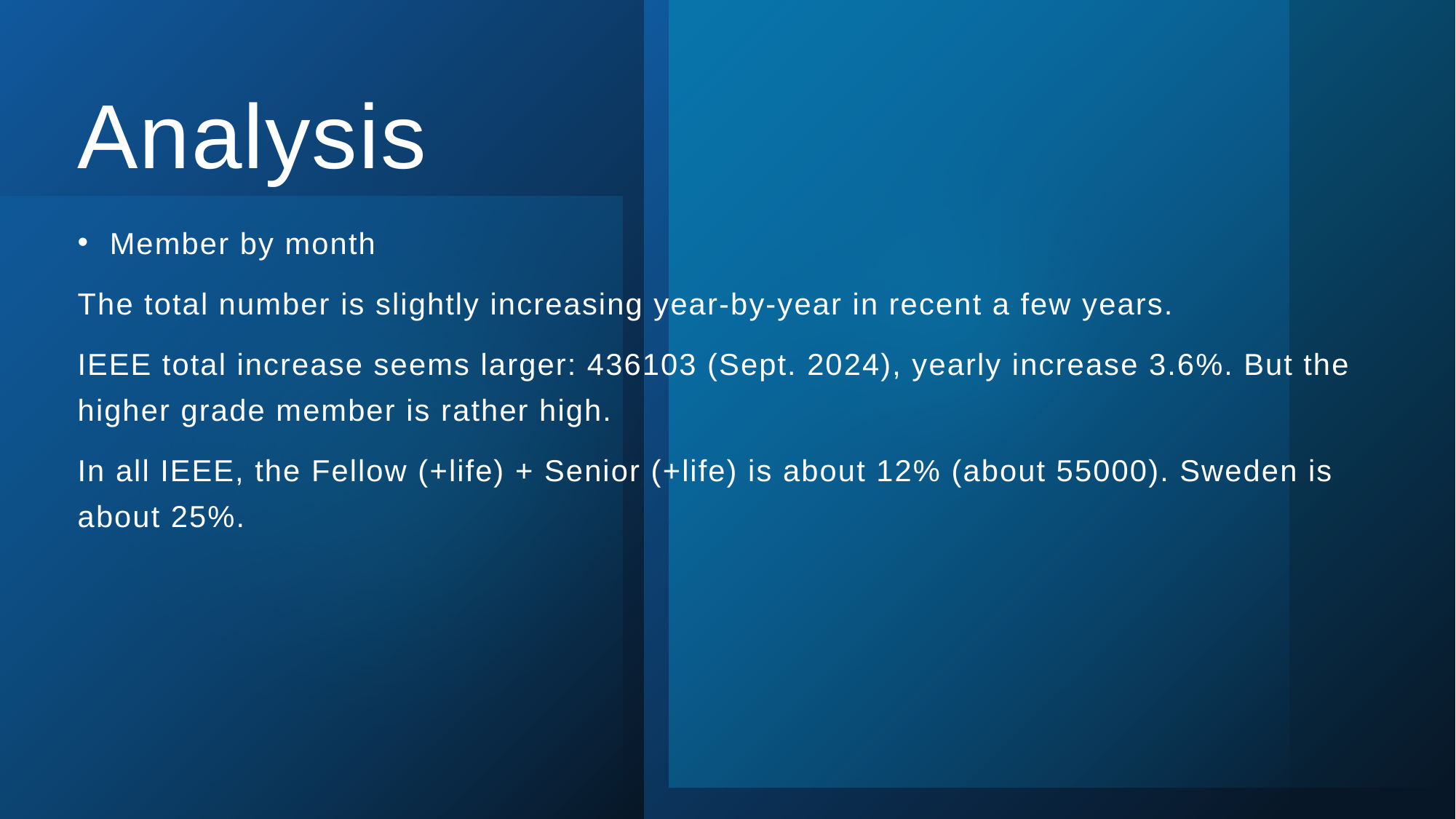

# Analysis
Member by month
The total number is slightly increasing year-by-year in recent a few years.
IEEE total increase seems larger: 436103 (Sept. 2024), yearly increase 3.6%. But the higher grade member is rather high.
In all IEEE, the Fellow (+life) + Senior (+life) is about 12% (about 55000). Sweden is about 25%.